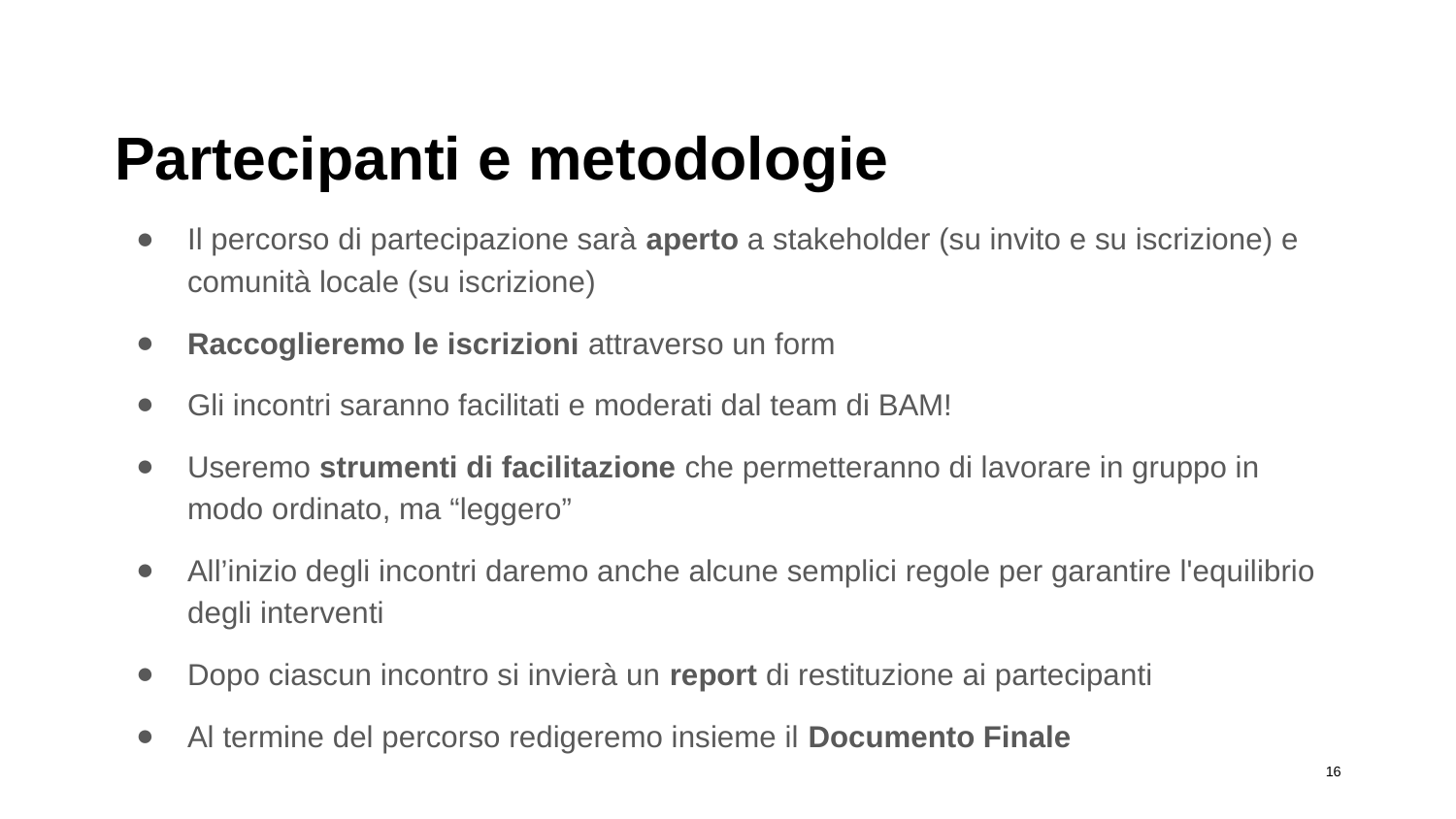

# Partecipanti e metodologie
Il percorso di partecipazione sarà aperto a stakeholder (su invito e su iscrizione) e comunità locale (su iscrizione)
Raccoglieremo le iscrizioni attraverso un form
Gli incontri saranno facilitati e moderati dal team di BAM!
Useremo strumenti di facilitazione che permetteranno di lavorare in gruppo in modo ordinato, ma “leggero”
All’inizio degli incontri daremo anche alcune semplici regole per garantire l'equilibrio degli interventi
Dopo ciascun incontro si invierà un report di restituzione ai partecipanti
Al termine del percorso redigeremo insieme il Documento Finale